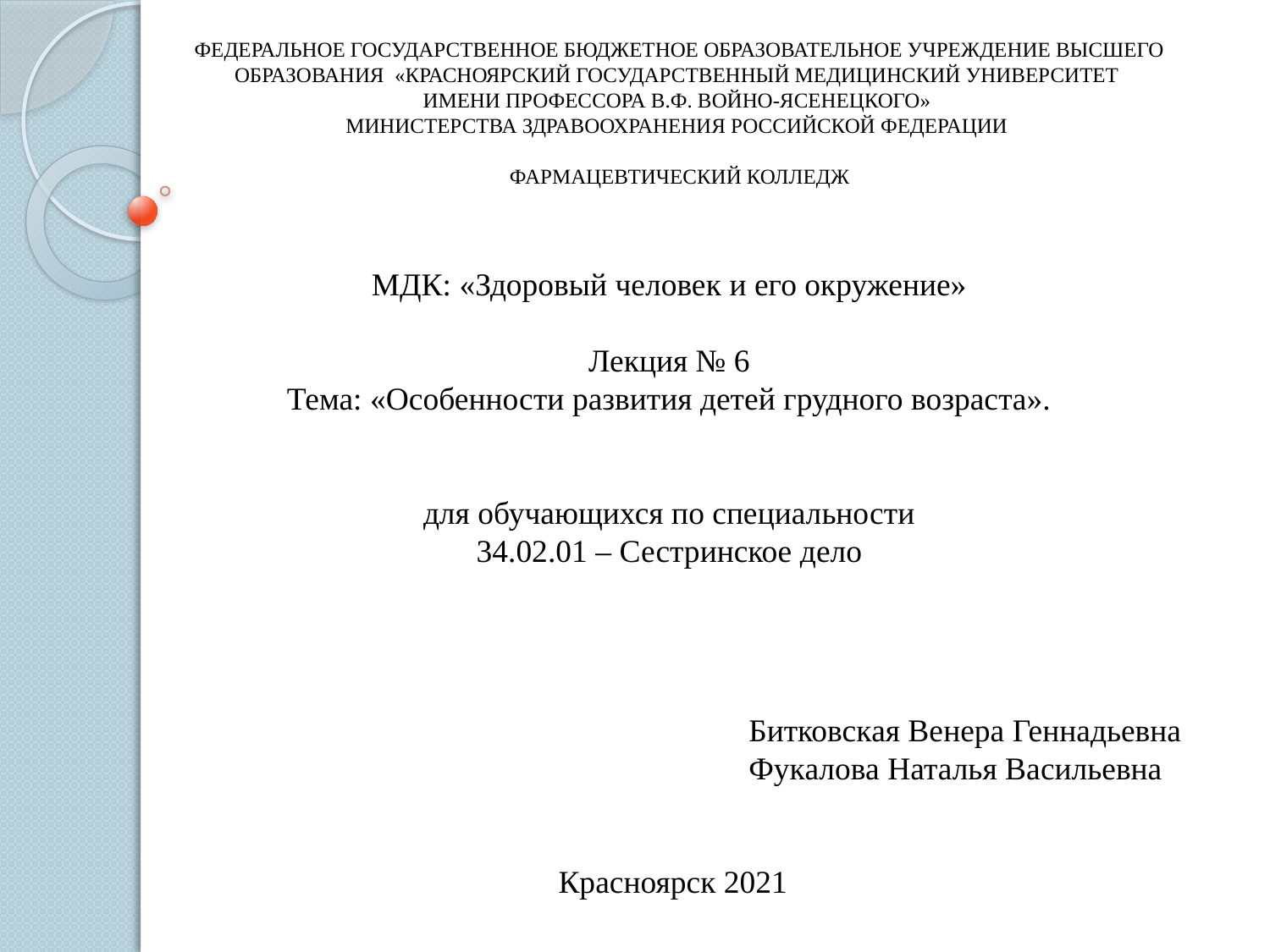

Федеральное государственное бюджетное образовательное учреждение высшего образования  «Красноярский государственный медицинский университет
имени профессора В.Ф. Войно-Ясенецкого»
Министерства здравоохранения Российской Федерации
 
Фармацевтический колледж
МДК: «Здоровый человек и его окружение»

Лекция № 6
Тема: «Особенности развития детей грудного возраста».
для обучающихся по специальности
34.02.01 – Сестринское дело
Битковская Венера Геннадьевна
Фукалова Наталья Васильевна
Красноярск 2021